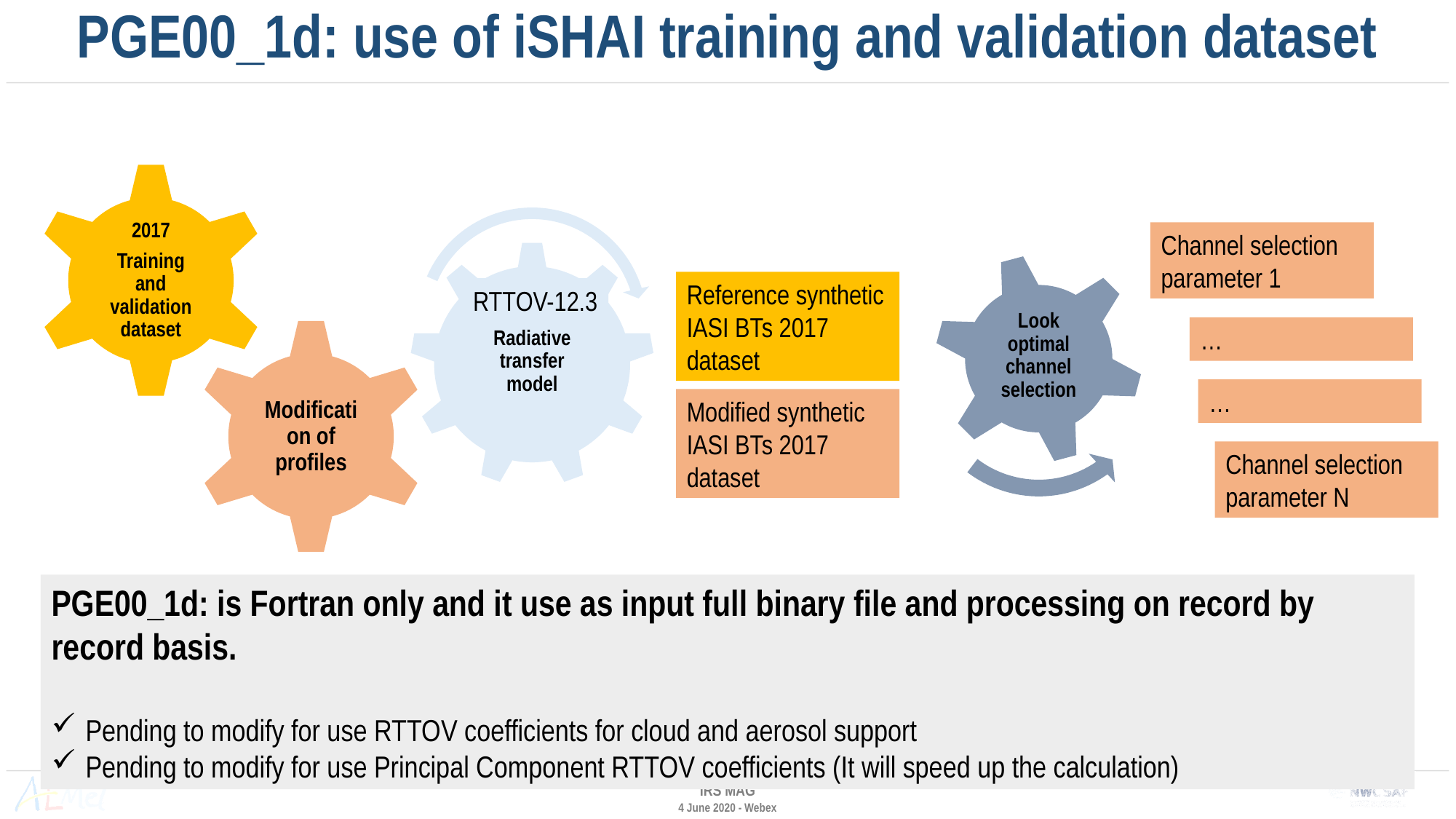

# PGE00_1d: use of iSHAI training and validation dataset
2017
Training and validation dataset

Radiative transfer model
Channel selection parameter 1
Look optimal channel selection

Reference synthetic IASI BTs 2017 dataset
RTTOV-12.3
…
Modification of profiles
…
Modified synthetic IASI BTs 2017 dataset
Channel selection parameter N
PGE00_1d: is Fortran only and it use as input full binary file and processing on record by record basis.

Pending to modify for use RTTOV coefficients for cloud and aerosol support
Pending to modify for use Principal Component RTTOV coefficients (It will speed up the calculation)